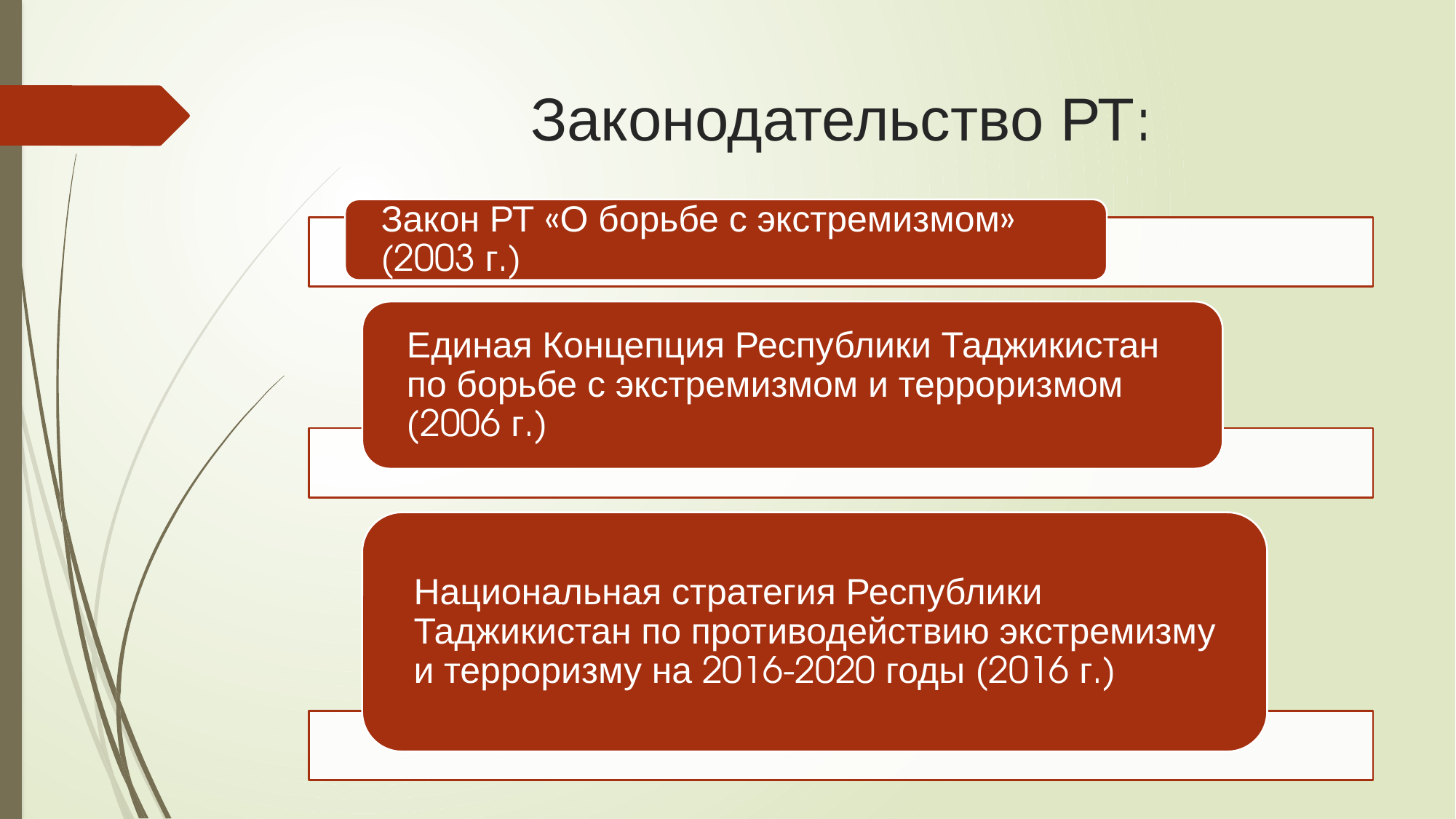

# Законодательство РТ:
Закон РТ «О борьбе с экстремизмом» (2003 г.)
Единая Концепция Республики Таджикистан по борьбе с экстремизмом и терроризмом (2006 г.)
Национальная стратегия Республики Таджикистан по противодействию экстремизму и терроризму на 2016-2020 годы (2016 г.)